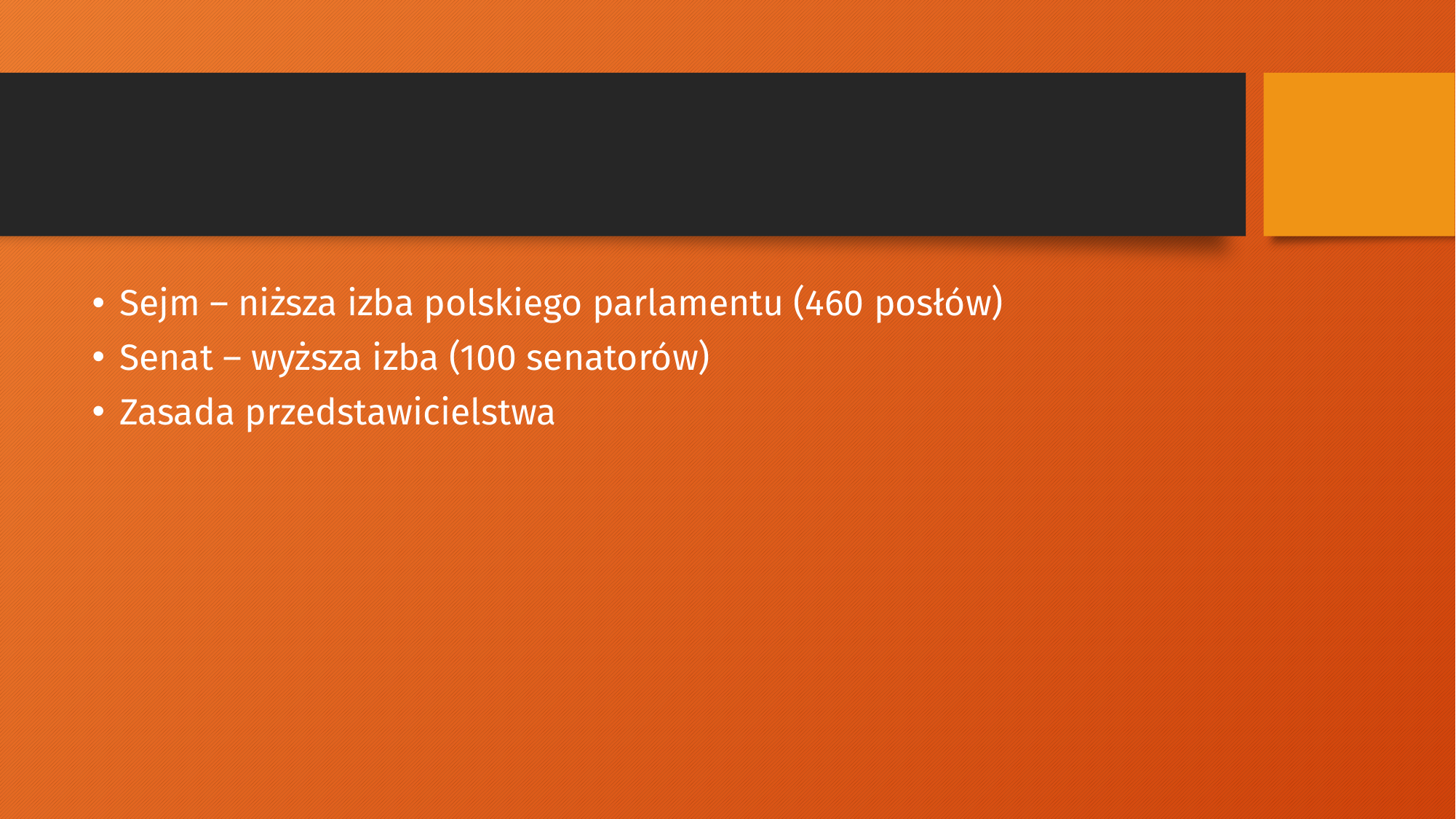

#
Sejm – niższa izba polskiego parlamentu (460 posłów)
Senat – wyższa izba (100 senatorów)
Zasada przedstawicielstwa